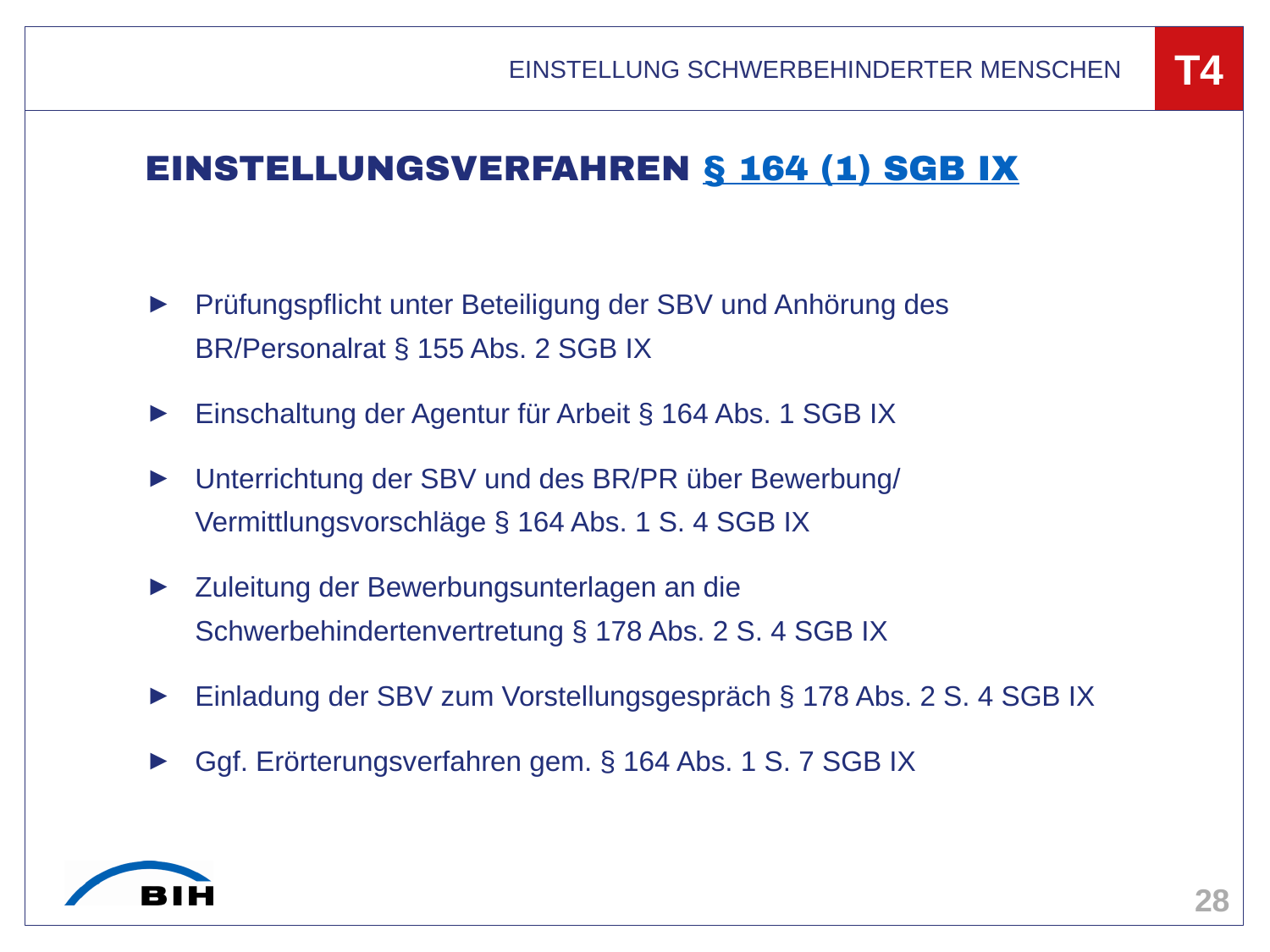

EINSTELLUNG SCHWERBEHINDERTER MENSCHEN
T4
# EINSTELLUNGSVERFAHREN § 164 (1) SGB IX

Prüfungspflicht unter Beteiligung der SBV und Anhörung des BR/Personalrat § 155 Abs. 2 SGB IX
Einschaltung der Agentur für Arbeit § 164 Abs. 1 SGB IX
Unterrichtung der SBV und des BR/PR über Bewerbung/ Vermittlungsvorschläge § 164 Abs. 1 S. 4 SGB IX
Zuleitung der Bewerbungsunterlagen an die Schwerbehindertenvertretung § 178 Abs. 2 S. 4 SGB IX
Einladung der SBV zum Vorstellungsgespräch § 178 Abs. 2 S. 4 SGB IX
Ggf. Erörterungsverfahren gem. § 164 Abs. 1 S. 7 SGB IX
28